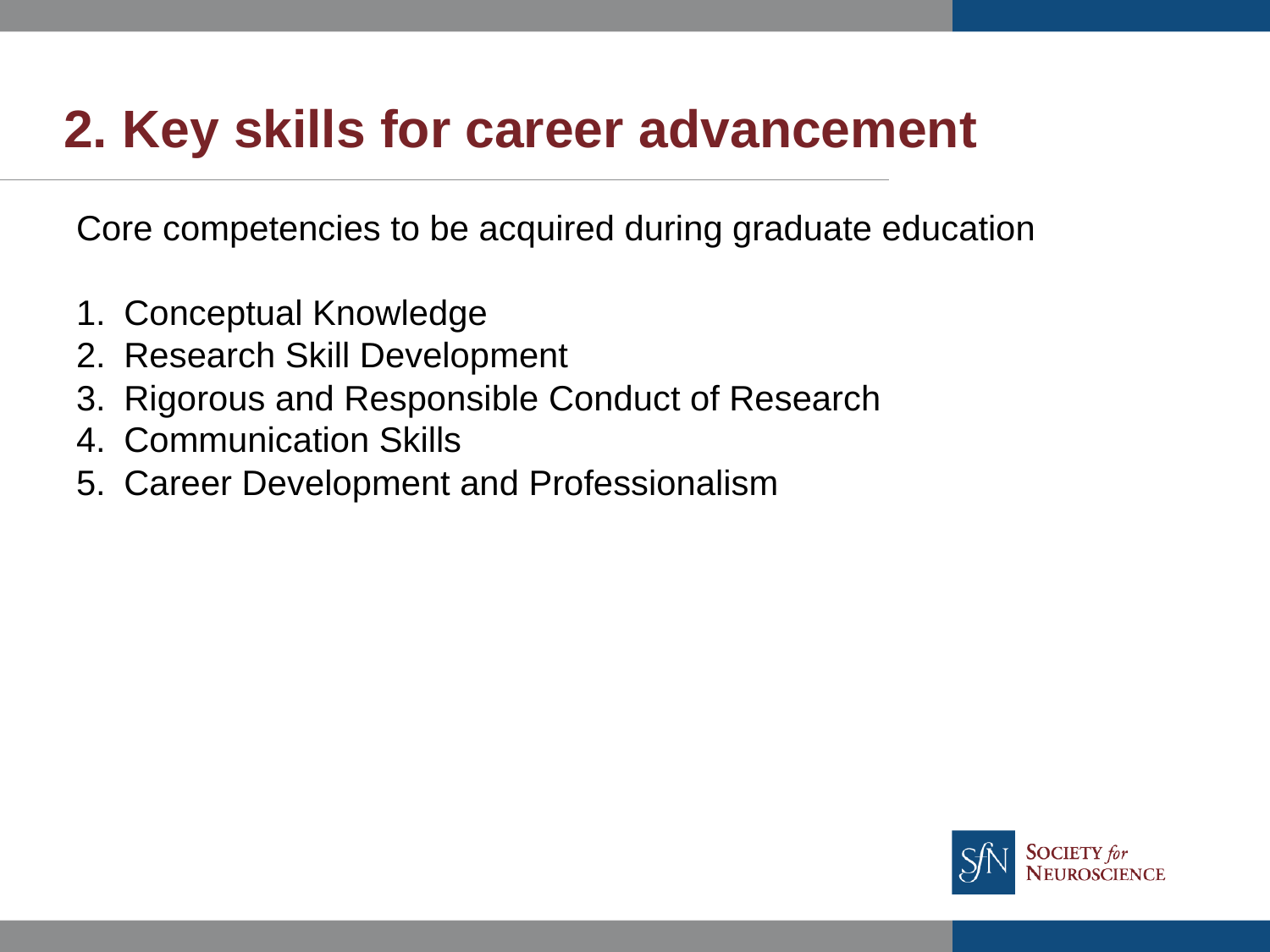

# 2. Key skills for career advancement
Core competencies to be acquired during graduate education

Conceptual Knowledge
Research Skill Development
Rigorous and Responsible Conduct of Research
Communication Skills
Career Development and Professionalism